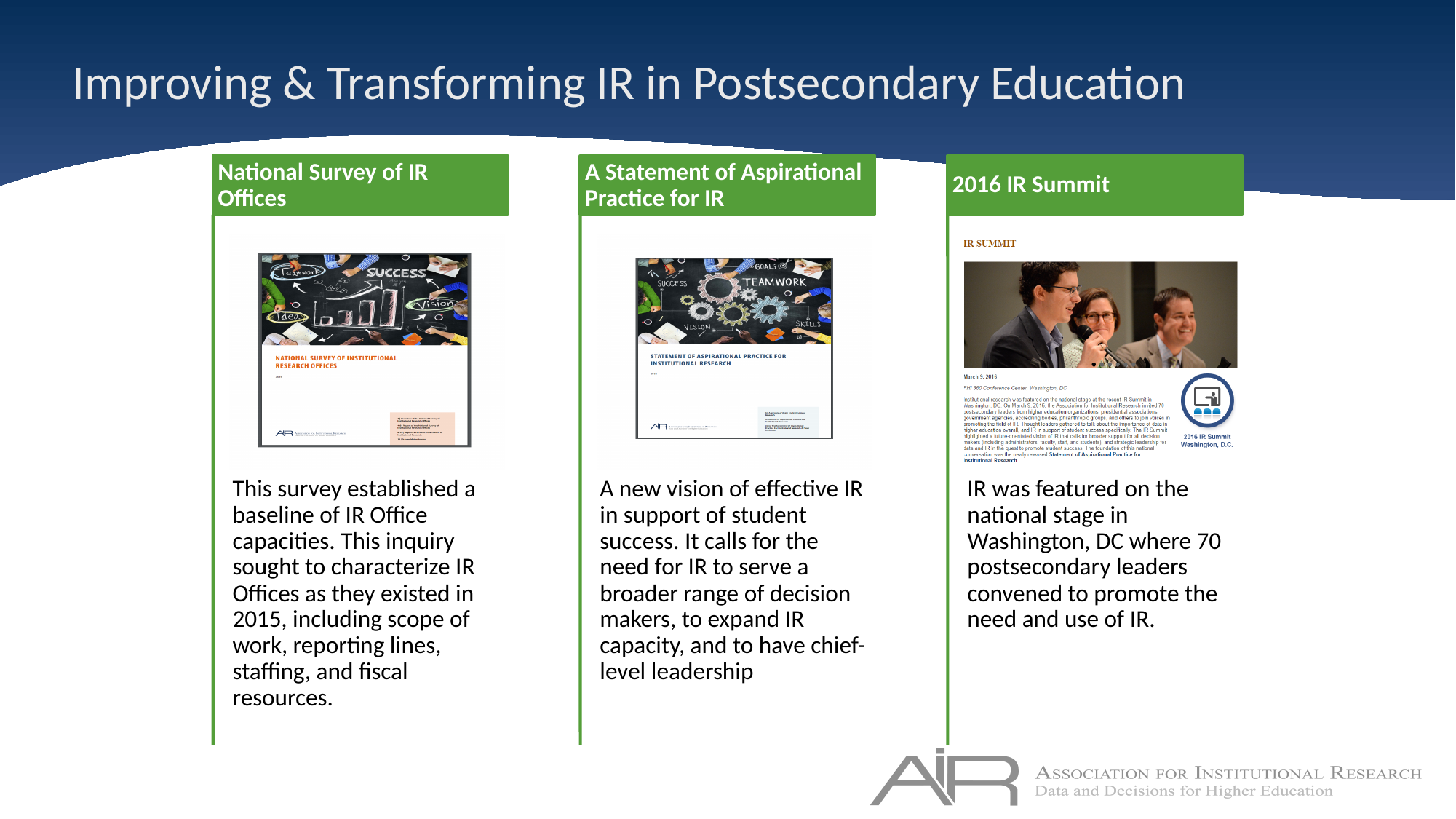

# Improving & Transforming IR in Postsecondary Education
This survey established a baseline of IR Office capacities. This inquiry sought to characterize IR Offices as they existed in 2015, including scope of work, reporting lines, staffing, and fiscal resources.
National Survey of IR Offices
A new vision of effective IR in support of student success. It calls for the need for IR to serve a broader range of decision makers, to expand IR capacity, and to have chief-level leadership
A Statement of Aspirational Practice for IR
IR was featured on the national stage in Washington, DC where 70 postsecondary leaders convened to promote the need and use of IR.
2016 IR Summit